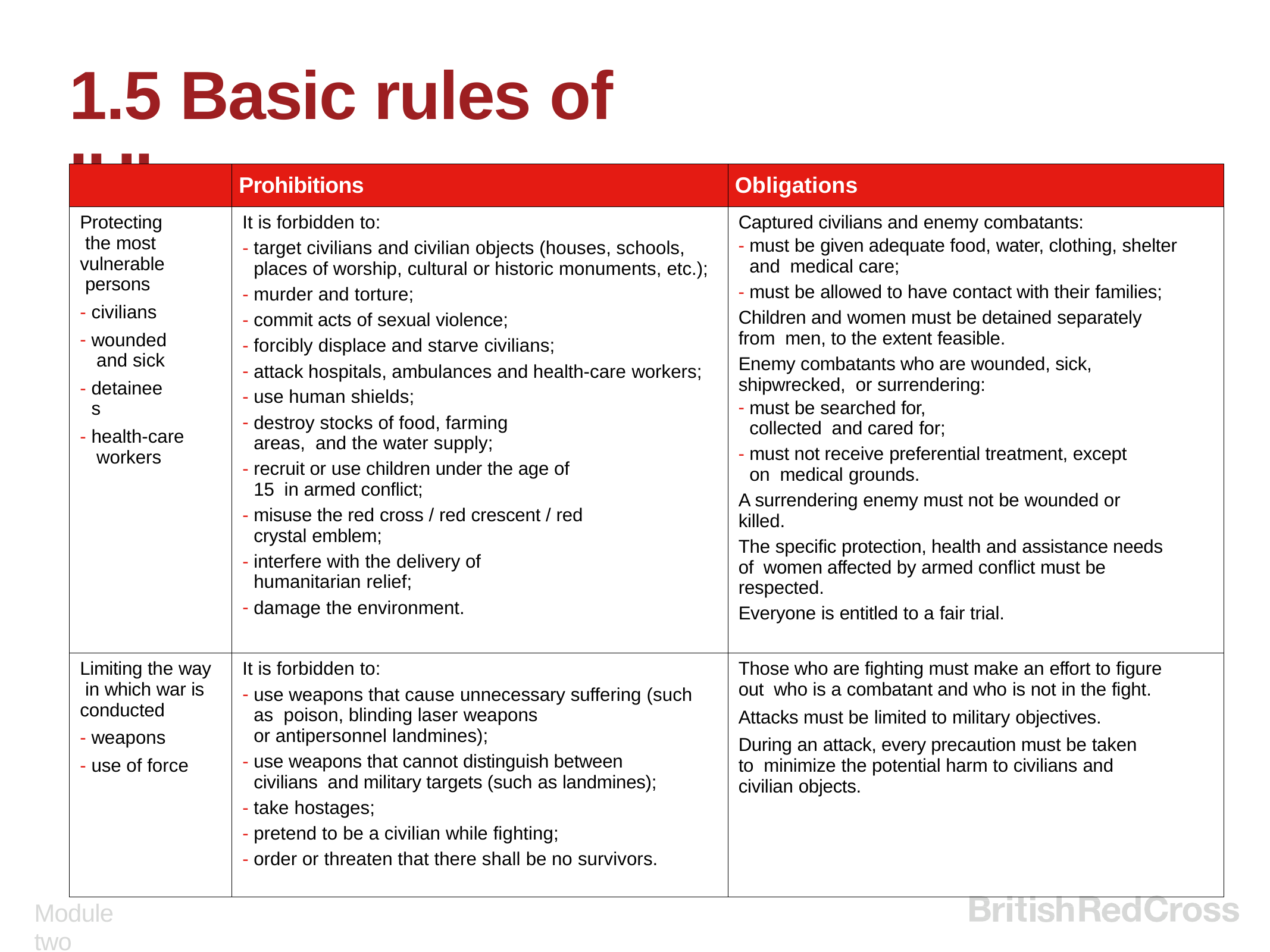

# 1.5 Basic rules of IHL
|  | Prohibitions | Obligations |
| --- | --- | --- |
| Protecting the most vulnerable persons civilians wounded and sick detainees health-care workers | It is forbidden to: target civilians and civilian objects (houses, schools, places of worship, cultural or historic monuments, etc.); murder and torture; commit acts of sexual violence; forcibly displace and starve civilians; attack hospitals, ambulances and health-care workers; use human shields; destroy stocks of food, farming areas, and the water supply; recruit or use children under the age of 15 in armed conflict; misuse the red cross / red crescent / red crystal emblem; interfere with the delivery of humanitarian relief; damage the environment. | Captured civilians and enemy combatants: must be given adequate food, water, clothing, shelter and medical care; must be allowed to have contact with their families; Children and women must be detained separately from men, to the extent feasible. Enemy combatants who are wounded, sick, shipwrecked, or surrendering: must be searched for, collected and cared for; must not receive preferential treatment, except on medical grounds. A surrendering enemy must not be wounded or killed. The specific protection, health and assistance needs of women affected by armed conflict must be respected. Everyone is entitled to a fair trial. |
| Limiting the way in which war is conducted weapons use of force | It is forbidden to: use weapons that cause unnecessary suffering (such as poison, blinding laser weapons or antipersonnel landmines); use weapons that cannot distinguish between civilians and military targets (such as landmines); take hostages; pretend to be a civilian while fighting; order or threaten that there shall be no survivors. | Those who are fighting must make an effort to figure out who is a combatant and who is not in the fight. Attacks must be limited to military objectives. During an attack, every precaution must be taken to minimize the potential harm to civilians and civilian objects. |
Module two